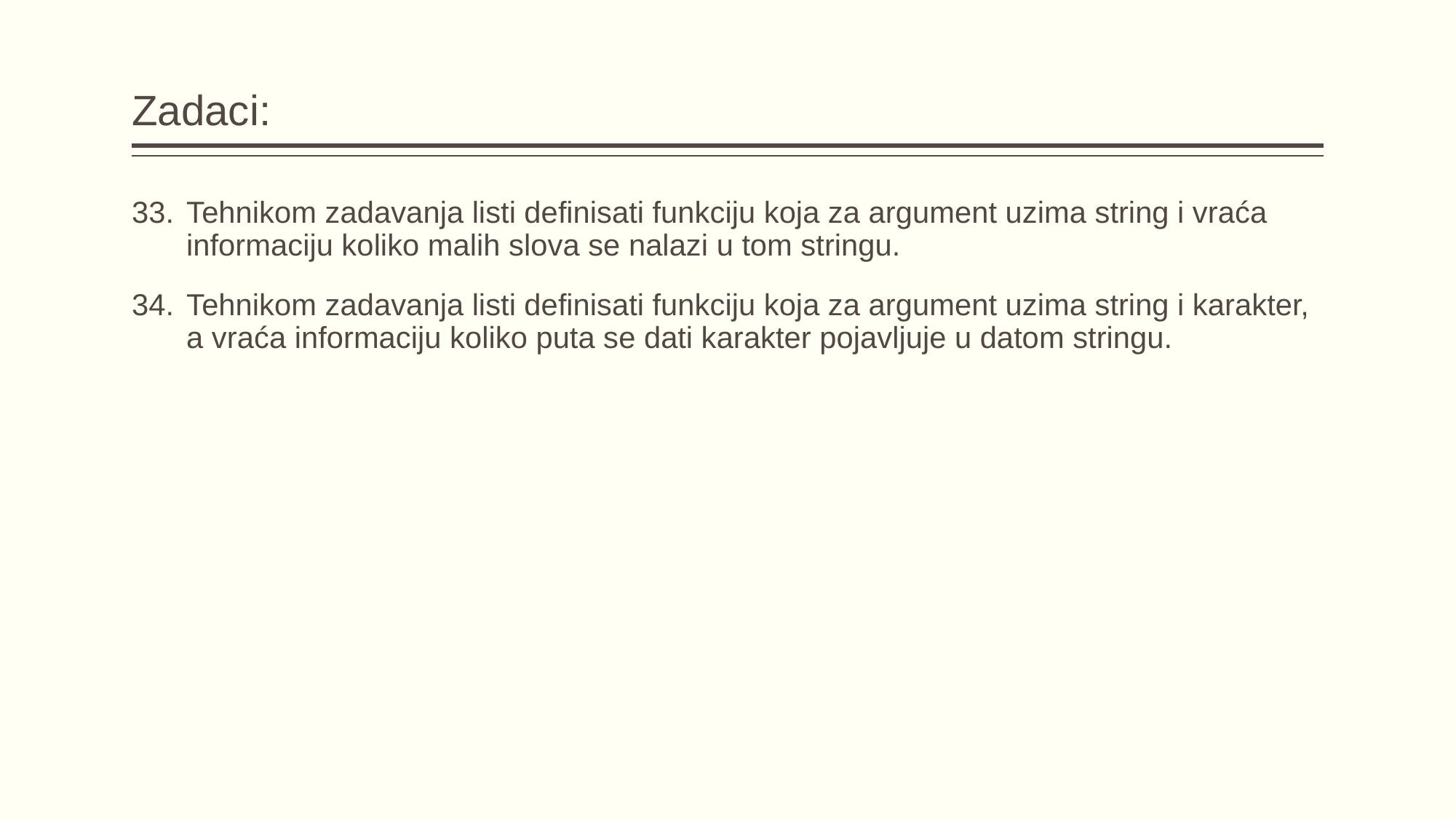

# Zadaci:
Tehnikom zadavanja listi definisati funkciju koja za argument uzima string i vraća informaciju koliko malih slova se nalazi u tom stringu.
Tehnikom zadavanja listi definisati funkciju koja za argument uzima string i karakter, a vraća informaciju koliko puta se dati karakter pojavljuje u datom stringu.